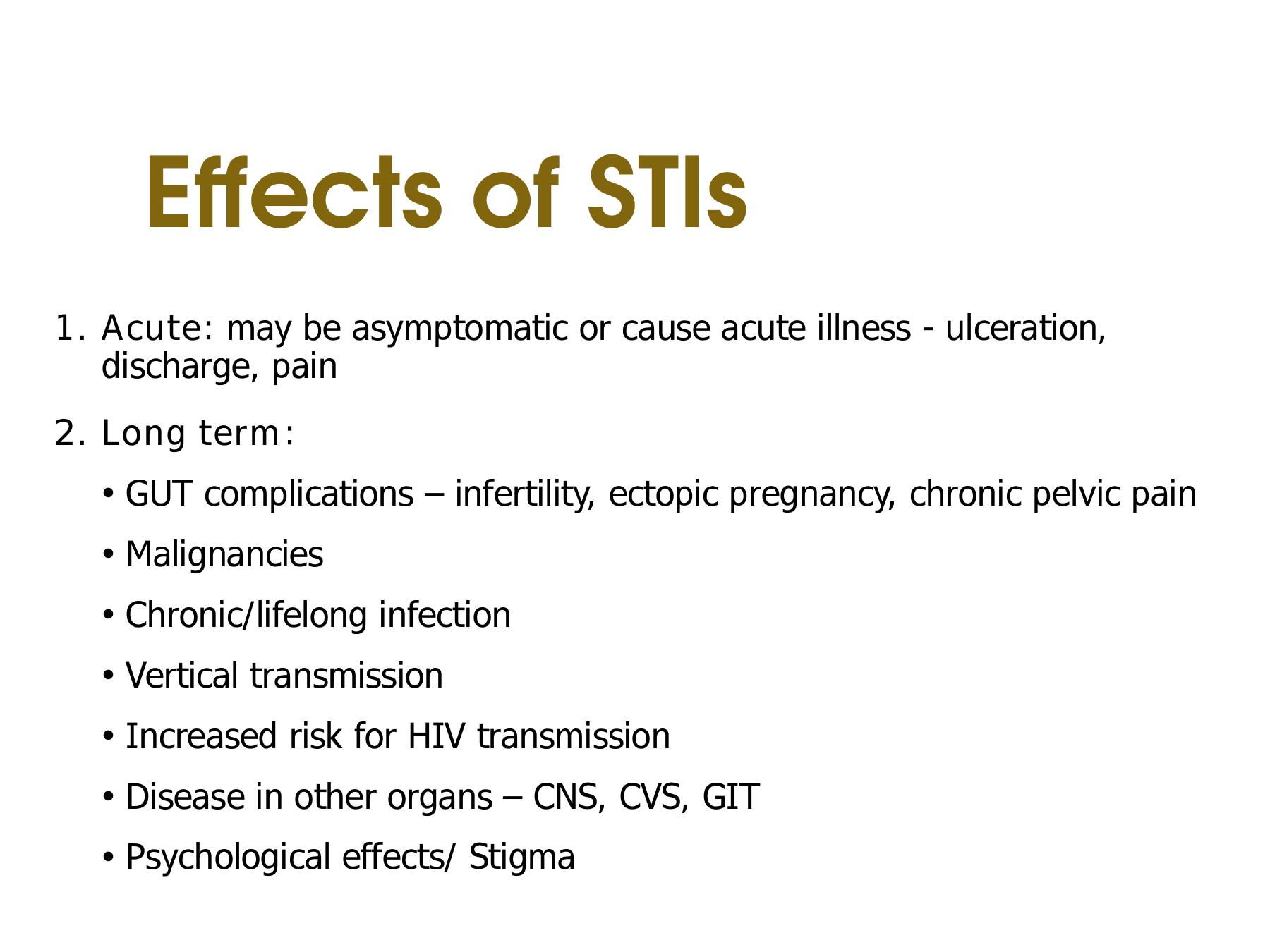

# Effects of STIs
Acute: may be asymptomatic or cause acute illness - ulceration, discharge, pain
Long term:
GUT complications – infertility, ectopic pregnancy, chronic pelvic pain
Malignancies
Chronic/lifelong infection
Vertical transmission
Increased risk for HIV transmission
Disease in other organs – CNS, CVS, GIT
Psychological effects/ Stigma